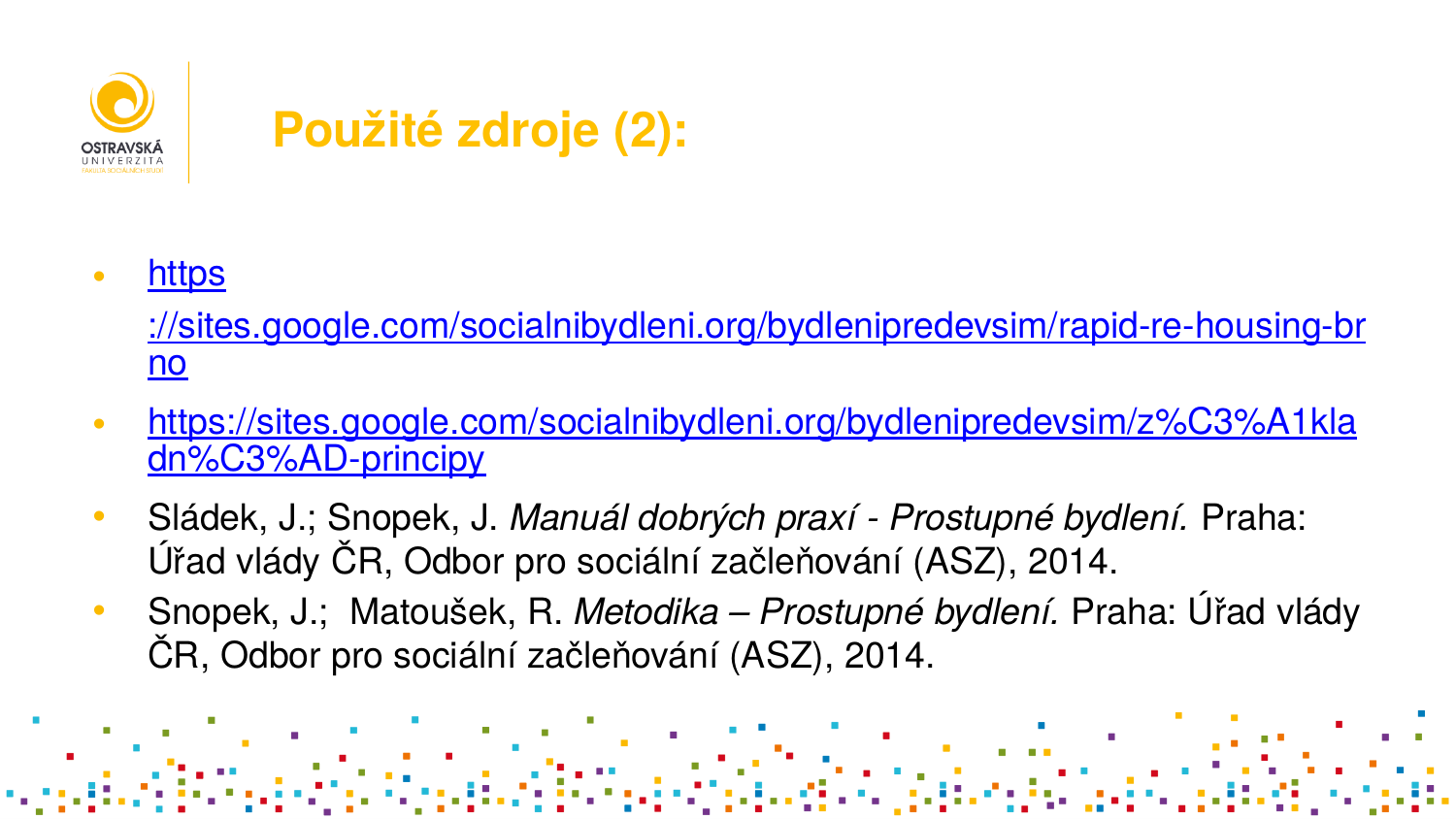

# Použité zdroje (2):

https://sites.google.com/socialnibydleni.org/bydlenipredevsim/rapid-re-housing-brno
https://sites.google.com/socialnibydleni.org/bydlenipredevsim/z%C3%A1kladn%C3%AD-principy
Sládek, J.; Snopek, J. Manuál dobrých praxí - Prostupné bydlení. Praha: Úřad vlády ČR, Odbor pro sociální začleňování (ASZ), 2014.
Snopek, J.;  Matoušek, R. Metodika – Prostupné bydlení. Praha: Úřad vlády ČR, Odbor pro sociální začleňování (ASZ), 2014.